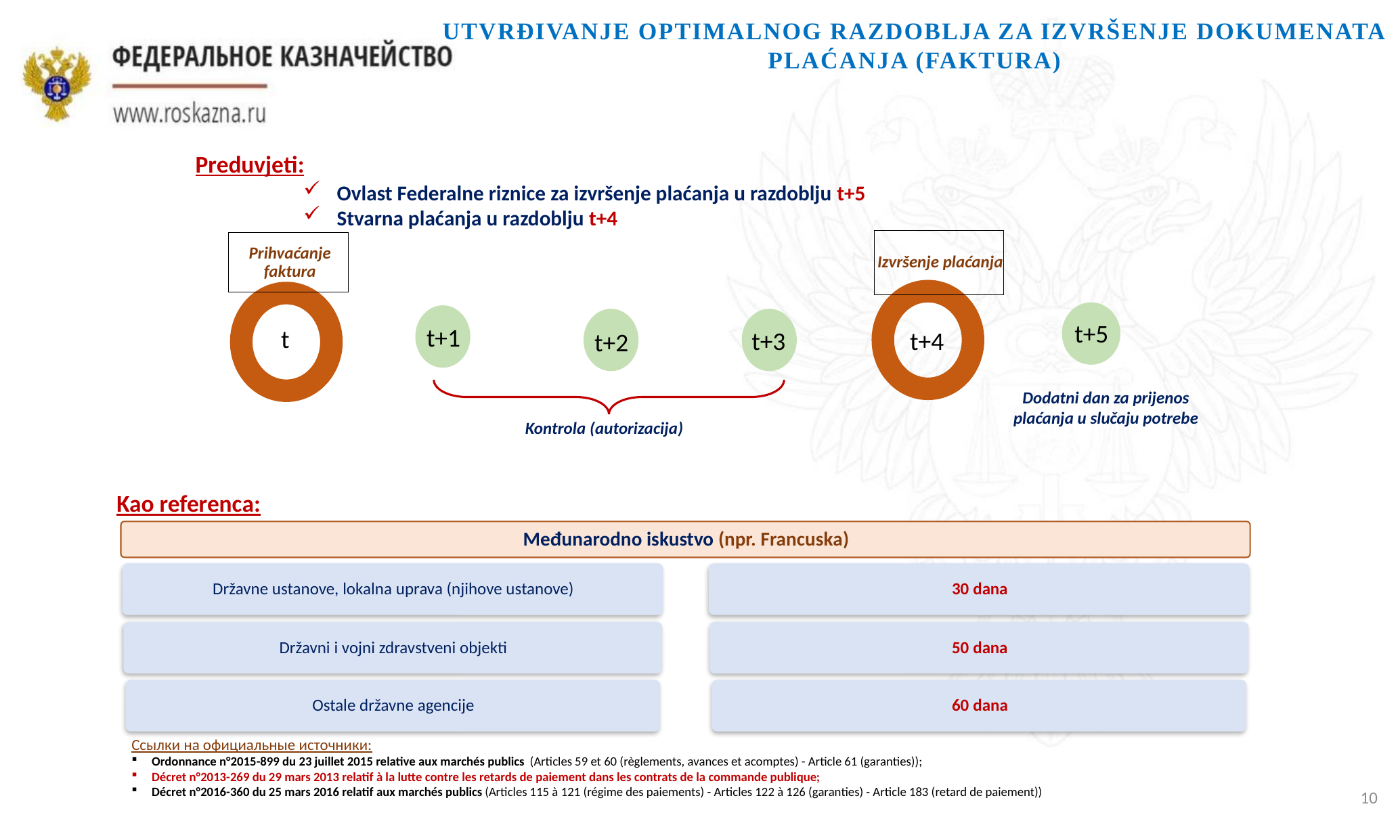

UTVRĐIVANJE OPTIMALNOG RAZDOBLJA ZA IZVRŠENJE DOKUMENATA PLAĆANJA (FAKTURa)
Preduvjeti:
Ovlast Federalne riznice za izvršenje plaćanja u razdoblju t+5
Stvarna plaćanja u razdoblju t+4

Izvršenje plaćanja

Prihvaćanje faktura

t+5
t+1
t
t+4
t+3
t+2
Dodatni dan za prijenos plaćanja u slučaju potrebe
Kontrola (autorizacija)
Kao referenca:
Međunarodno iskustvo (npr. Francuska)
Državne ustanove, lokalna uprava (njihove ustanove)
Državni i vojni zdravstveni objekti
Ostale državne agencije
30 dana
50 dana
60 dana
Ссылки на официальные источники:
Ordonnance n°2015-899 du 23 juillet 2015 relative aux marchés publics  (Articles 59 et 60 (règlements, avances et acomptes) - Article 61 (garanties));
Décret n°2013-269 du 29 mars 2013 relatif à la lutte contre les retards de paiement dans les contrats de la commande publique;
Décret n°2016-360 du 25 mars 2016 relatif aux marchés publics (Articles 115 à 121 (régime des paiements) - Articles 122 à 126 (garanties) - Article 183 (retard de paiement))
10